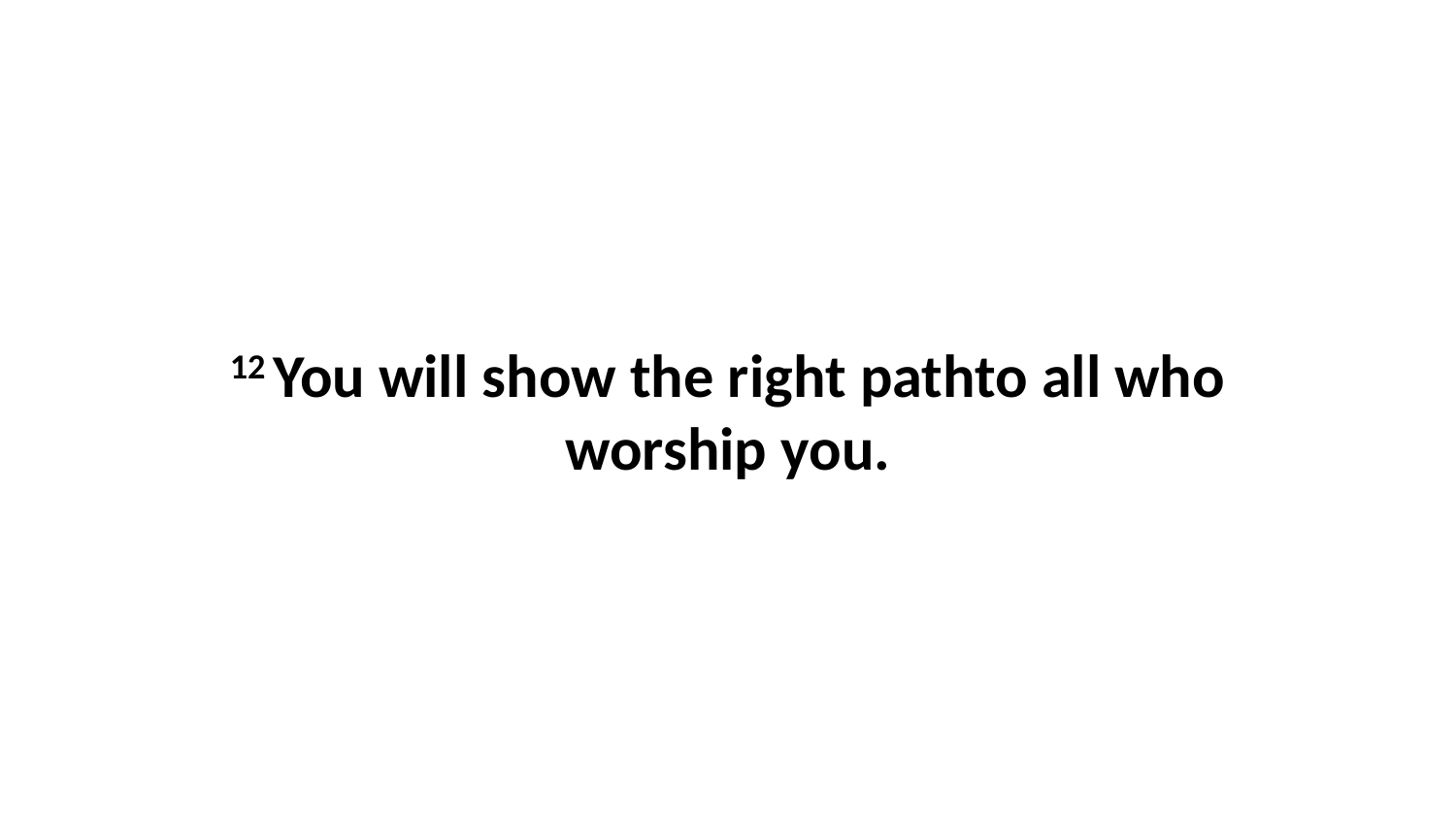

12 You will show the right pathto all who worship you.